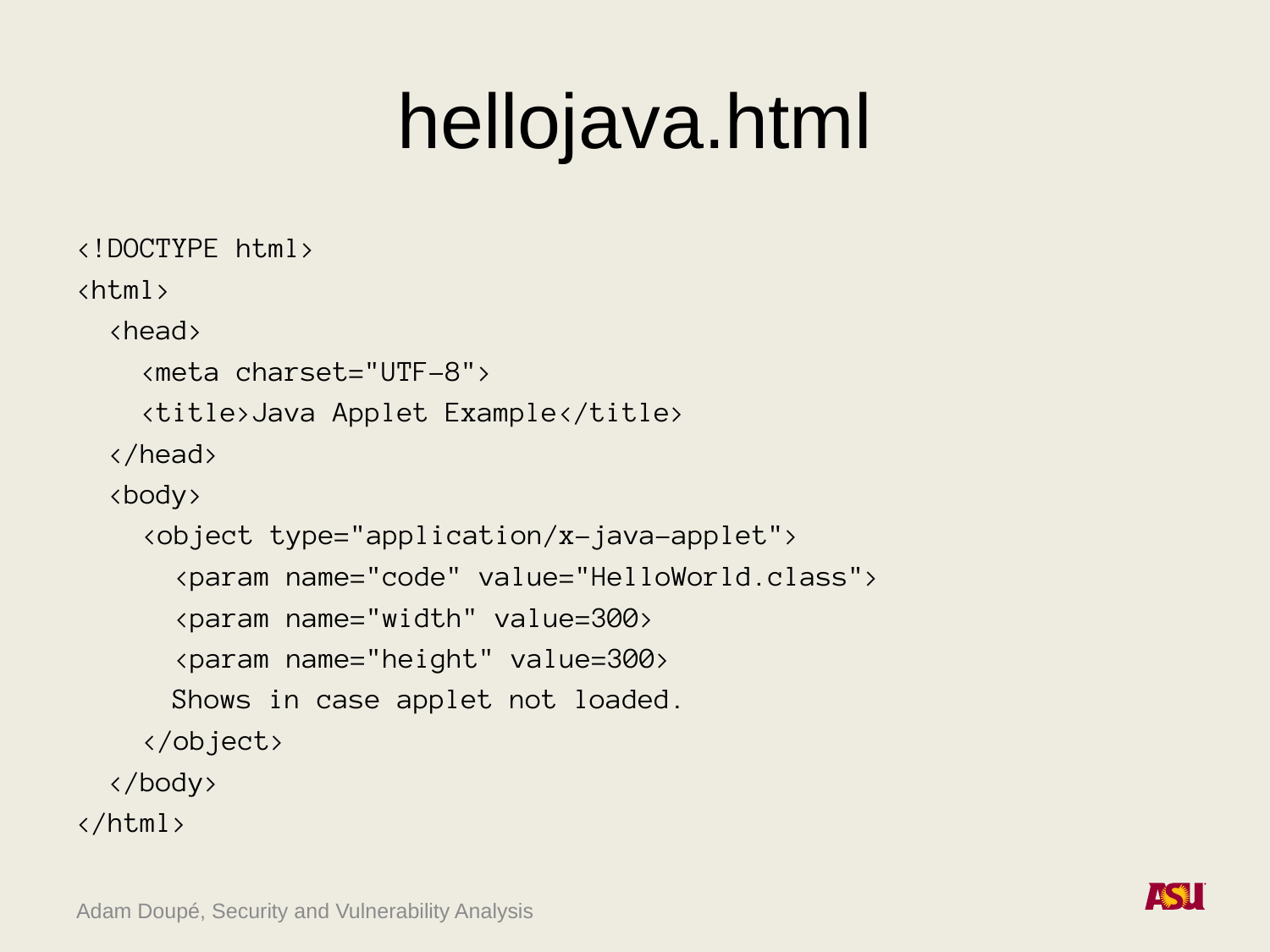

# hellojava.html
<!DOCTYPE html>
<html>
  <head>
    <meta charset="UTF-8">
    <title>Java Applet Example</title>
  </head>
  <body>
	<object type="application/x-java-applet">
	  <param name="code" value="HelloWorld.class">
	  <param name="width" value=300>
	  <param name="height" value=300>
      Shows in case applet not loaded.
	</object>
  </body>
</html>